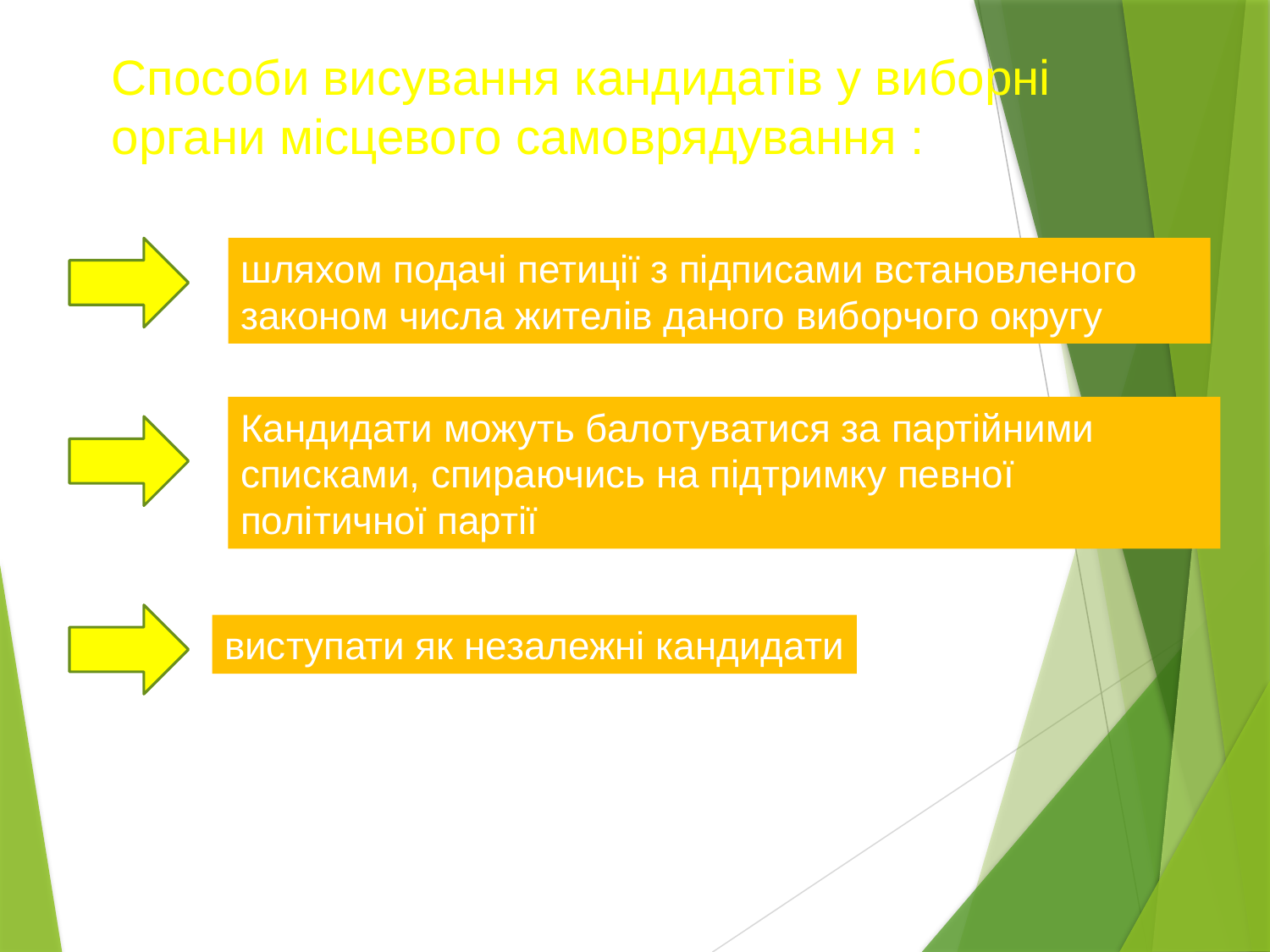

Способи висування кандидатів у виборні органи місцевого самоврядування :

шляхом подачі петиції з підписами встановленого законом числа жителів даного виборчого округу
Кандидати можуть балотуватися за партійними списками, спираючись на підтримку певної політичної партії

виступати як незалежні кандидати